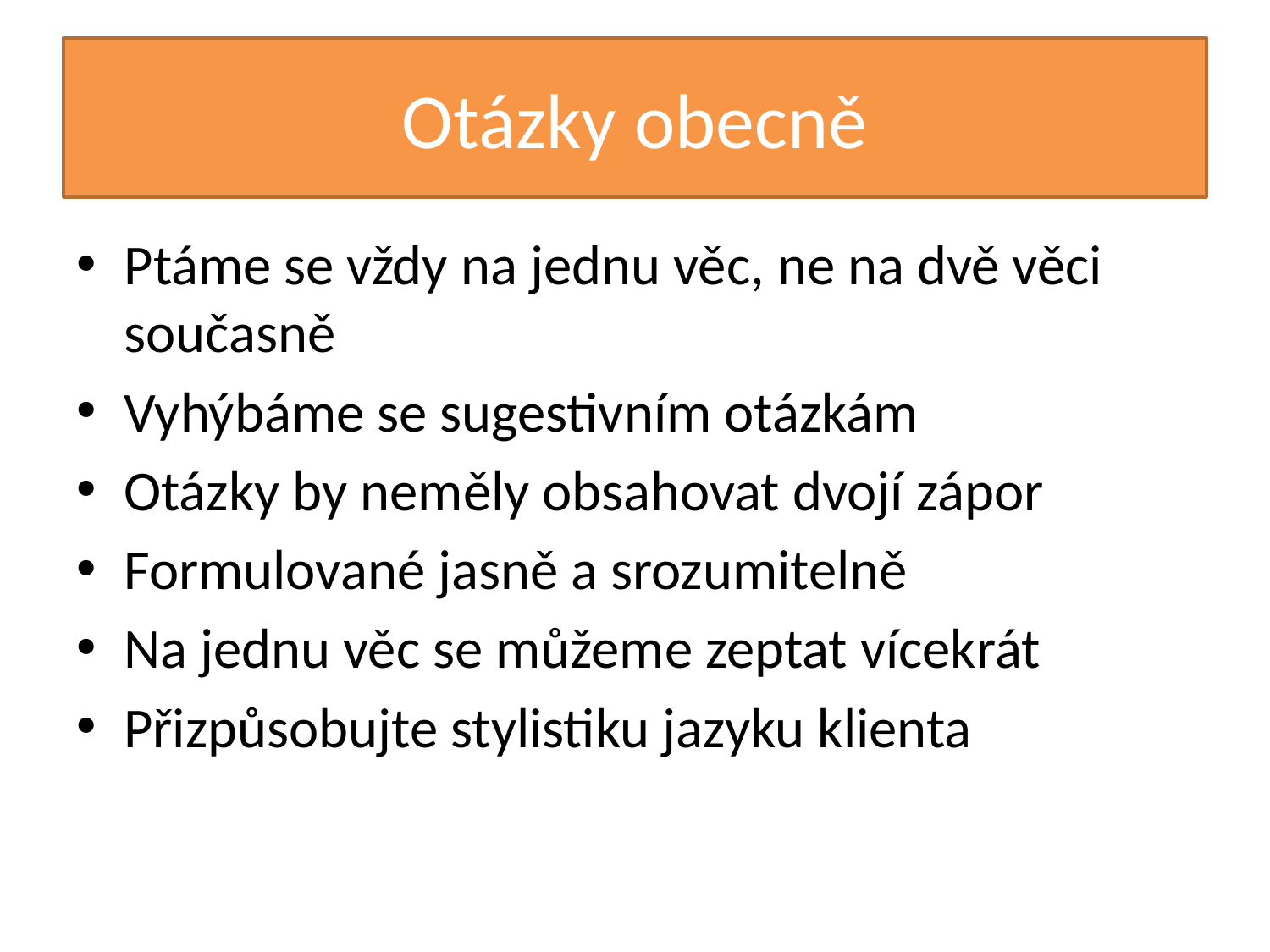

# Otázky obecně
Ptáme se vždy na jednu věc, ne na dvě věci současně
Vyhýbáme se sugestivním otázkám
Otázky by neměly obsahovat dvojí zápor
Formulované jasně a srozumitelně
Na jednu věc se můžeme zeptat vícekrát
Přizpůsobujte stylistiku jazyku klienta